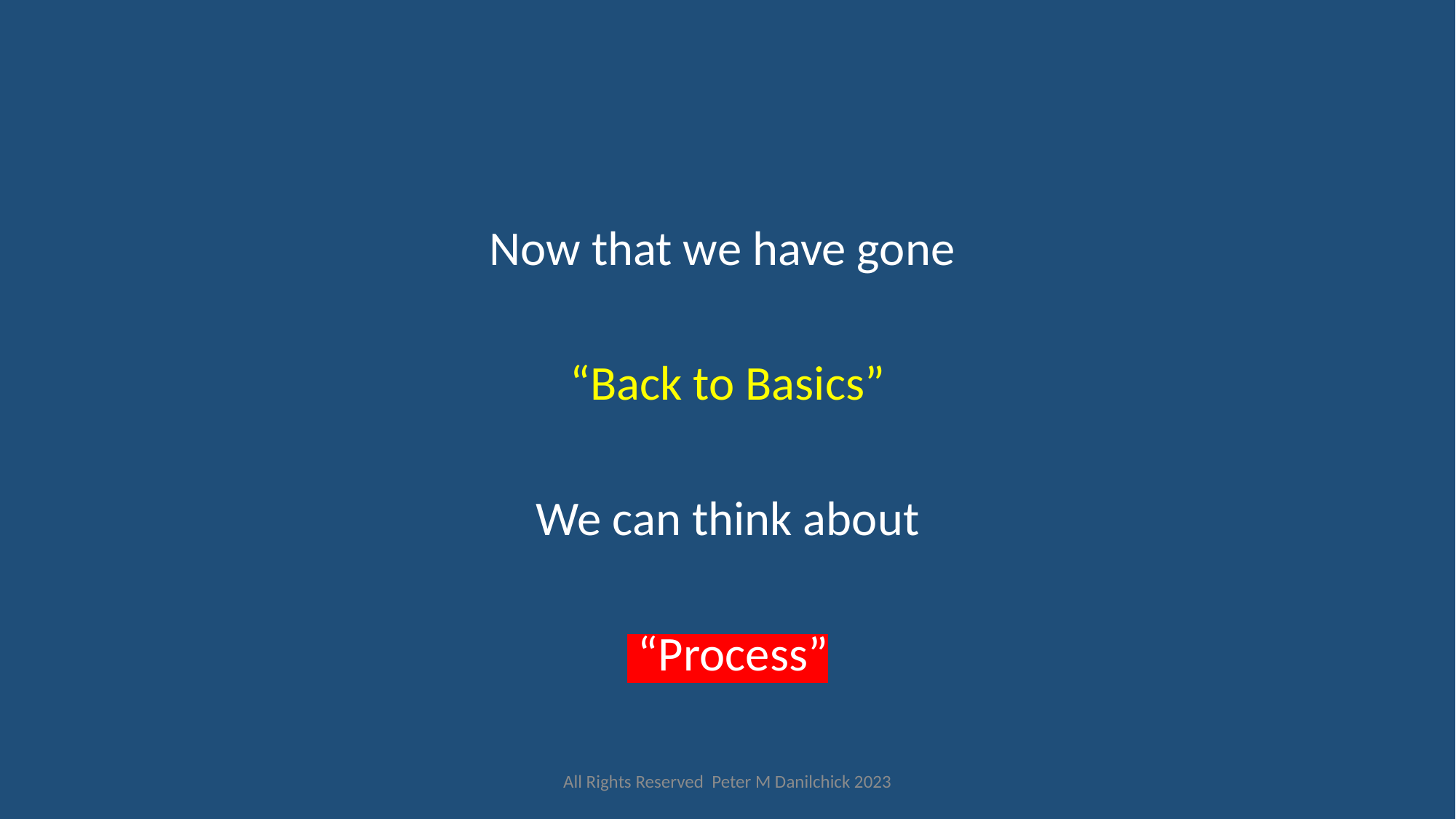

Now that we have gone

“Back to Basics”

We can think about

 “Process”
All Rights Reserved  Peter M Danilchick 2023